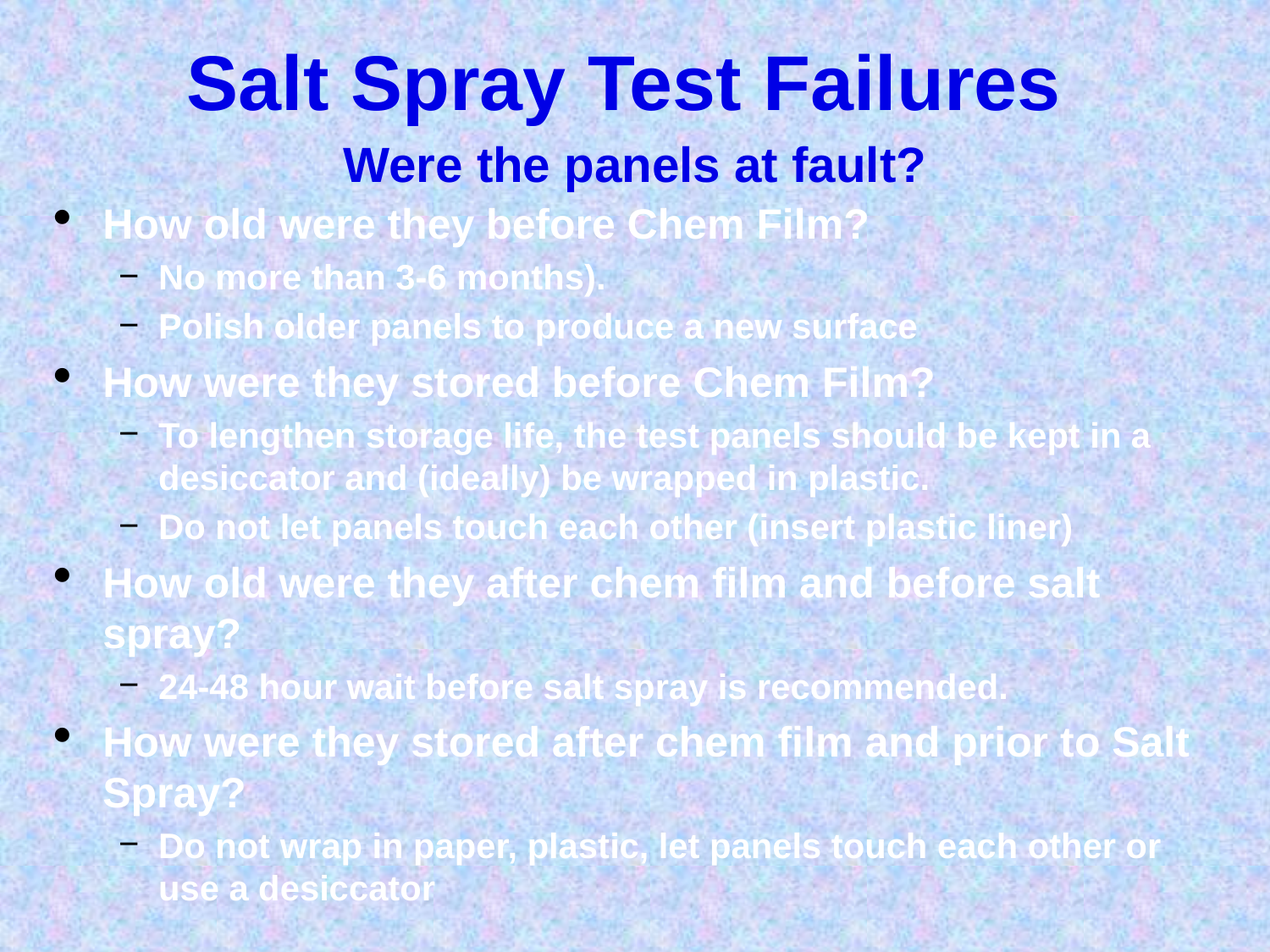

# Salt Spray Test Failures
Were the panels at fault?

How old were they before Chem Film?
No more than 3-6 months).
Polish older panels to produce a new surface
How were they stored before Chem Film?
To lengthen storage life, the test panels should be kept in a desiccator and (ideally) be wrapped in plastic.
Do not let panels touch each other (insert plastic liner)
How old were they after chem film and before salt spray?
24-48 hour wait before salt spray is recommended.
How were they stored after chem film and prior to Salt Spray?
Do not wrap in paper, plastic, let panels touch each other or use a desiccator